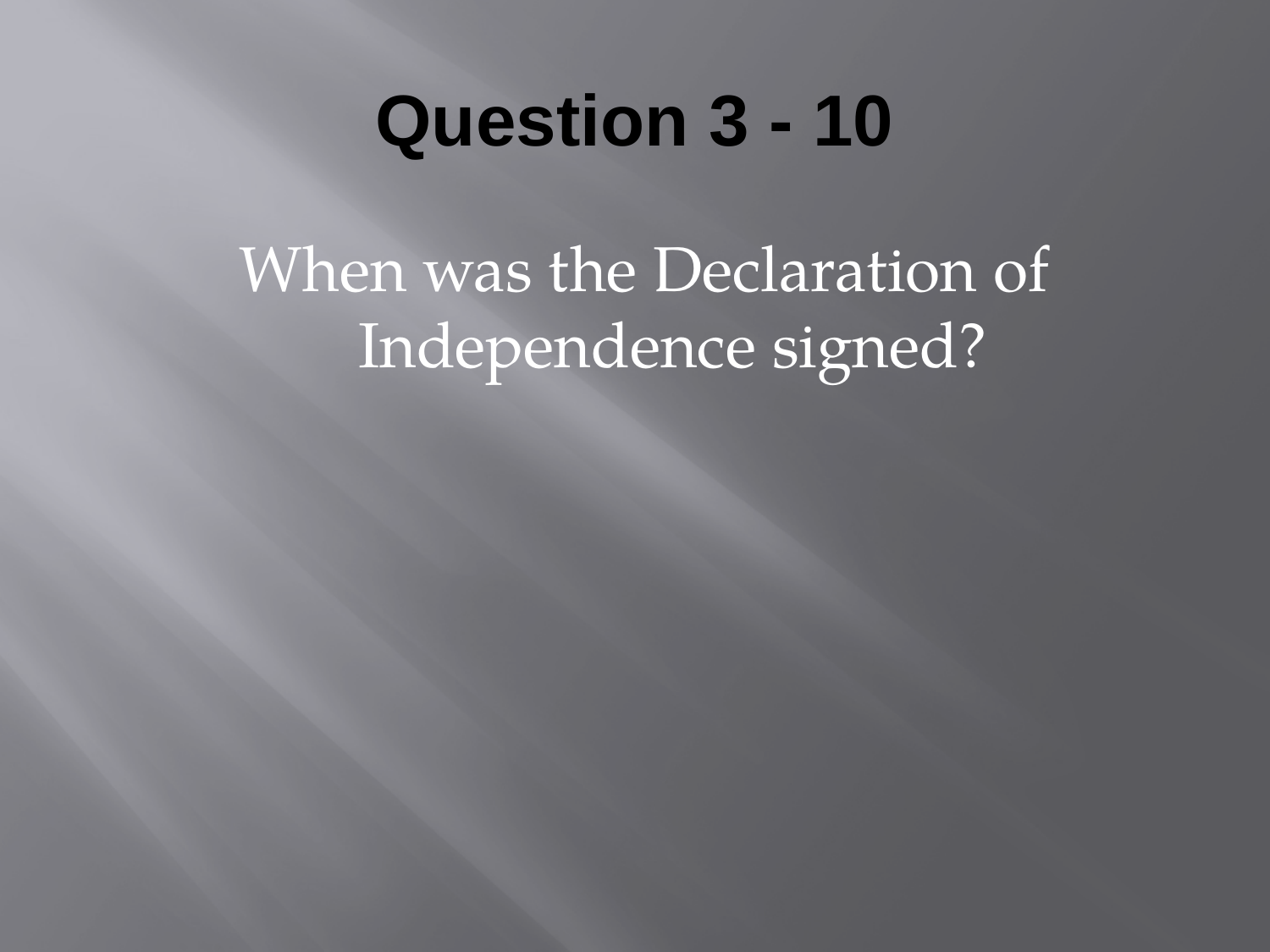

# Question 3 - 10
When was the Declaration of Independence signed?